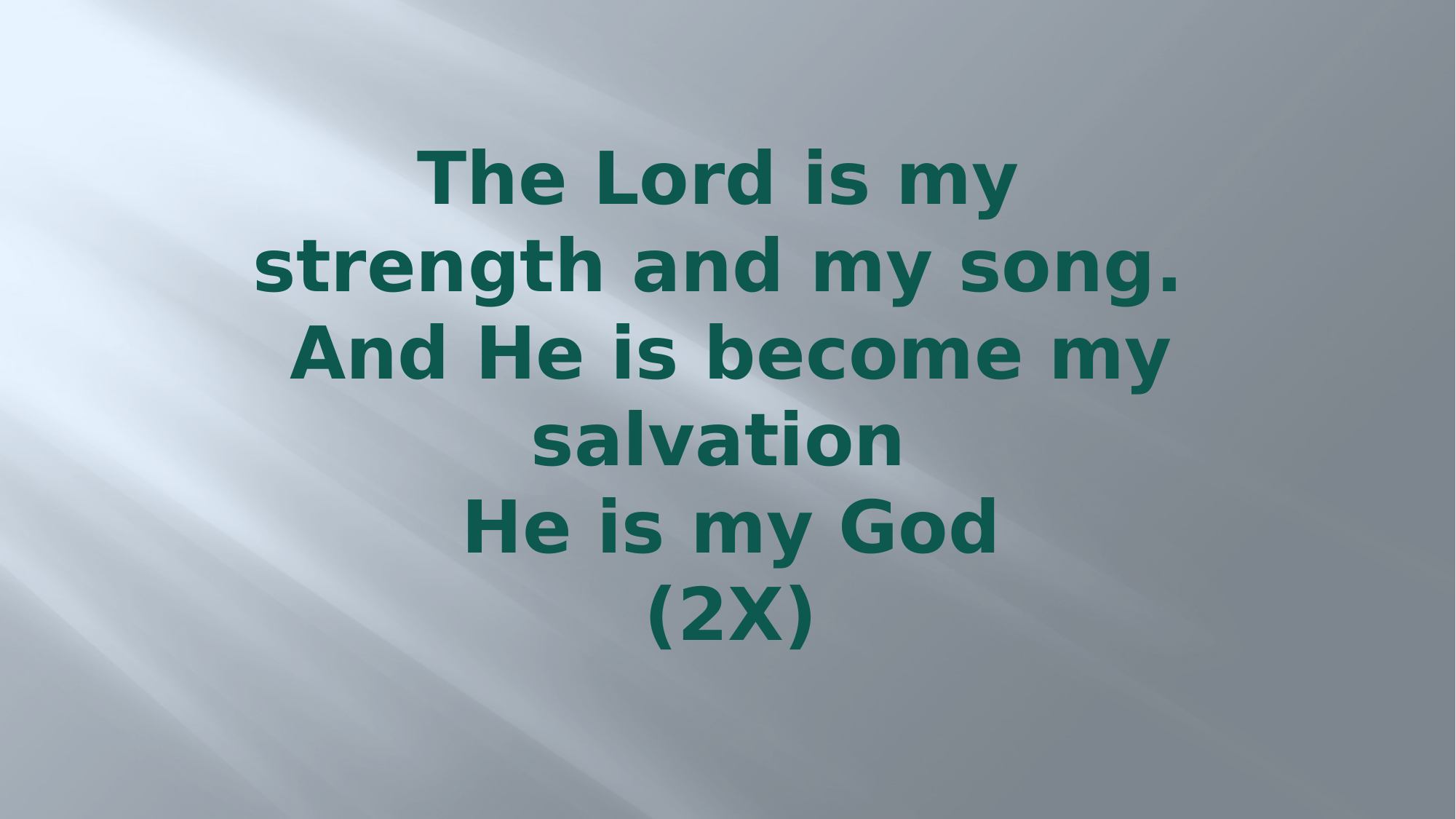

# The Lord is my strength and my song.  And He is become my salvation  He is my God (2X)